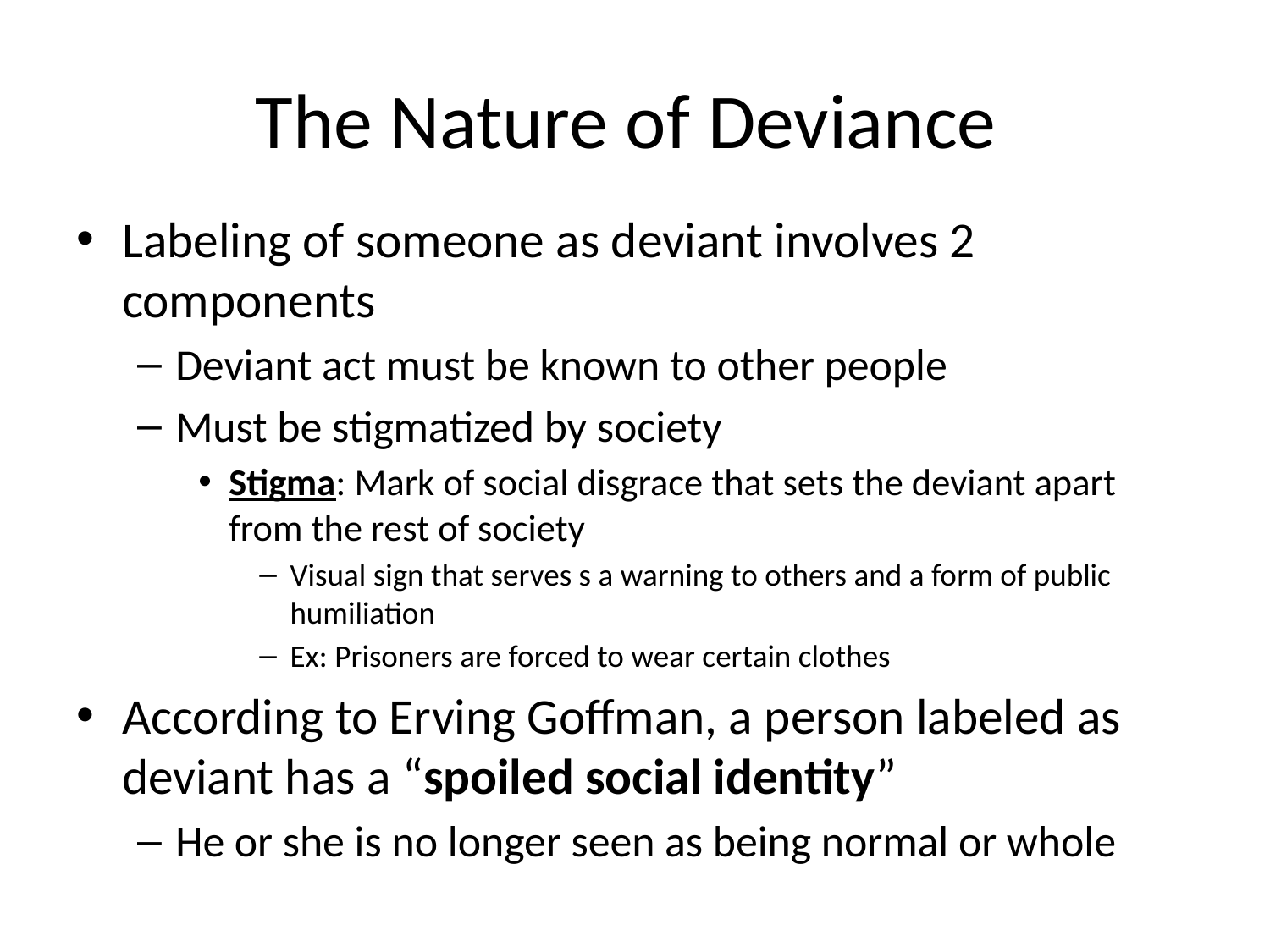

# The Nature of Deviance
Labeling of someone as deviant involves 2 components
Deviant act must be known to other people
Must be stigmatized by society
Stigma: Mark of social disgrace that sets the deviant apart from the rest of society
Visual sign that serves s a warning to others and a form of public humiliation
Ex: Prisoners are forced to wear certain clothes
According to Erving Goffman, a person labeled as deviant has a “spoiled social identity”
He or she is no longer seen as being normal or whole